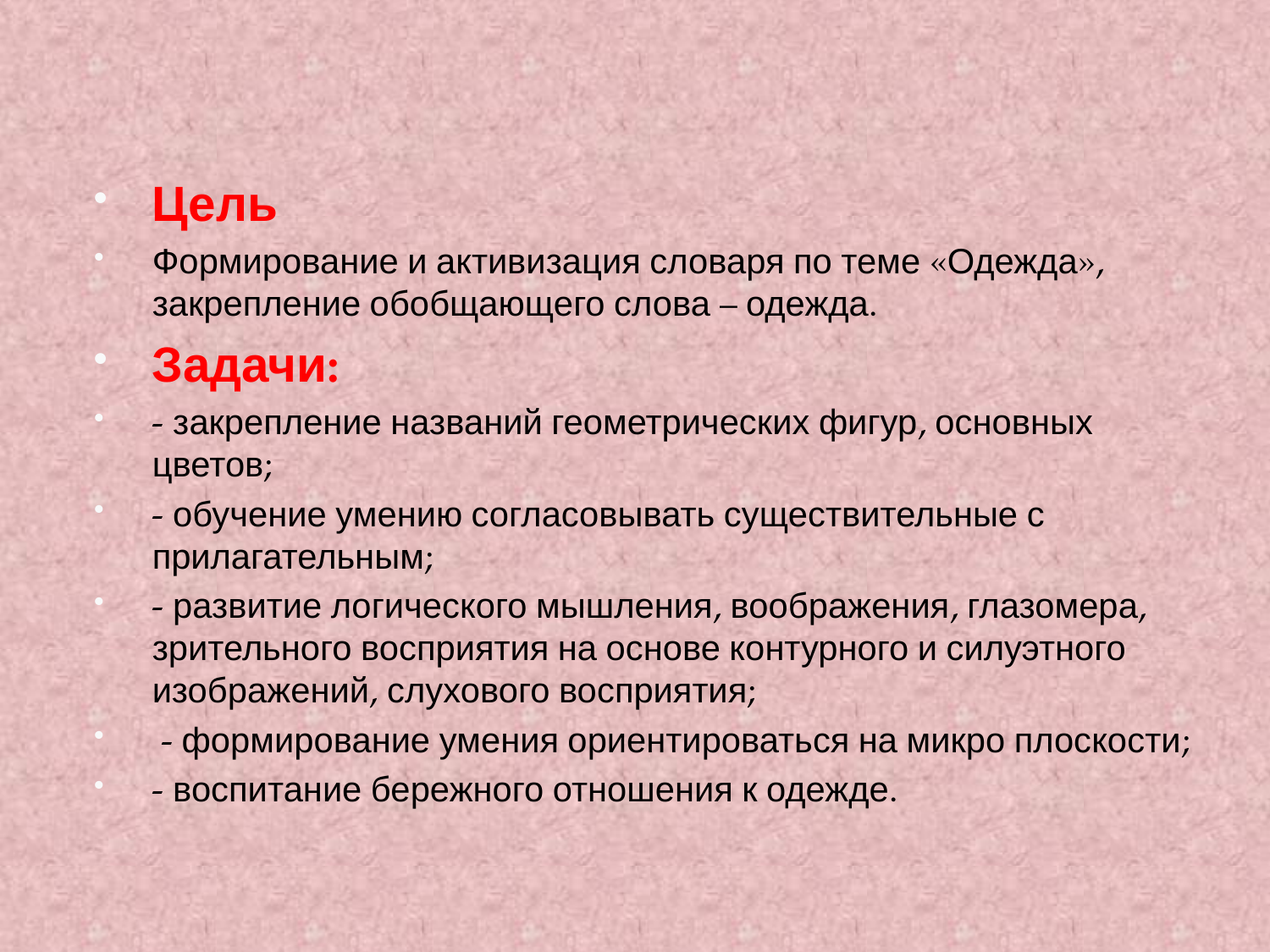

Цель
Формирование и активизация словаря по теме «Одежда», закрепление обобщающего слова – одежда.
Задачи:
- закрепление названий геометрических фигур, основных цветов;
- обучение умению согласовывать существительные с прилагательным;
- развитие логического мышления, воображения, глазомера, зрительного восприятия на основе контурного и силуэтного изображений, слухового восприятия;
 - формирование умения ориентироваться на микро плоскости;
- воспитание бережного отношения к одежде.